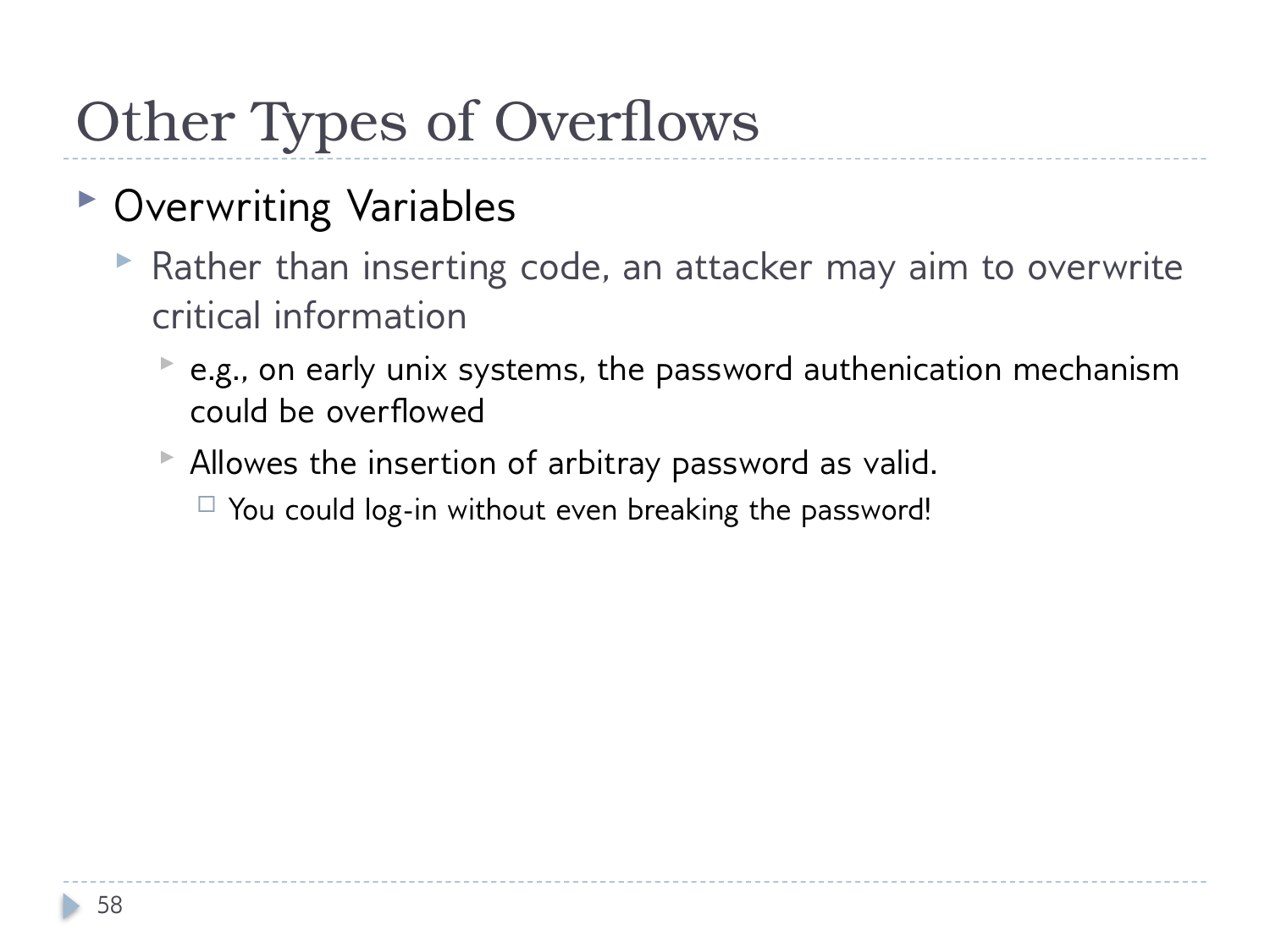

# Other Types of Overflows
Overwriting Variables
Rather than inserting code, an attacker may aim to overwrite critical information
e.g., on early unix systems, the password authenication mechanism could be overflowed
Allowes the insertion of arbitray password as valid.
You could log-in without even breaking the password!

58